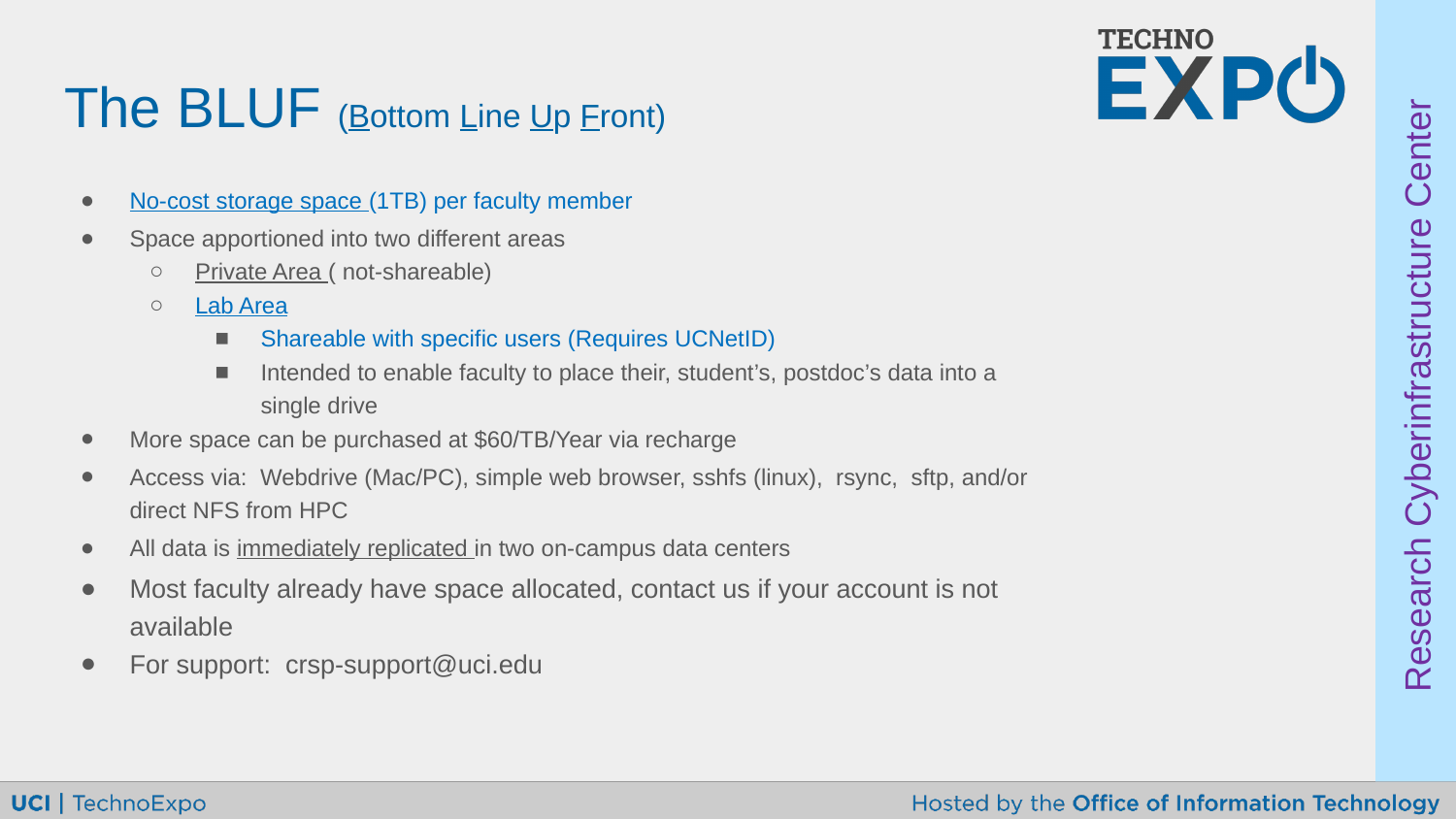

# The BLUF (Bottom Line Up Front)
No-cost storage space (1TB) per faculty member
Space apportioned into two different areas
Private Area ( not-shareable)
Lab Area
Shareable with specific users (Requires UCNetID)
Intended to enable faculty to place their, student’s, postdoc’s data into a single drive
More space can be purchased at $60/TB/Year via recharge
Access via:  Webdrive (Mac/PC), simple web browser, sshfs (linux),  rsync,  sftp, and/or direct NFS from HPC
All data is immediately replicated in two on-campus data centers
Most faculty already have space allocated, contact us if your account is not available
For support:  crsp-support@uci.edu